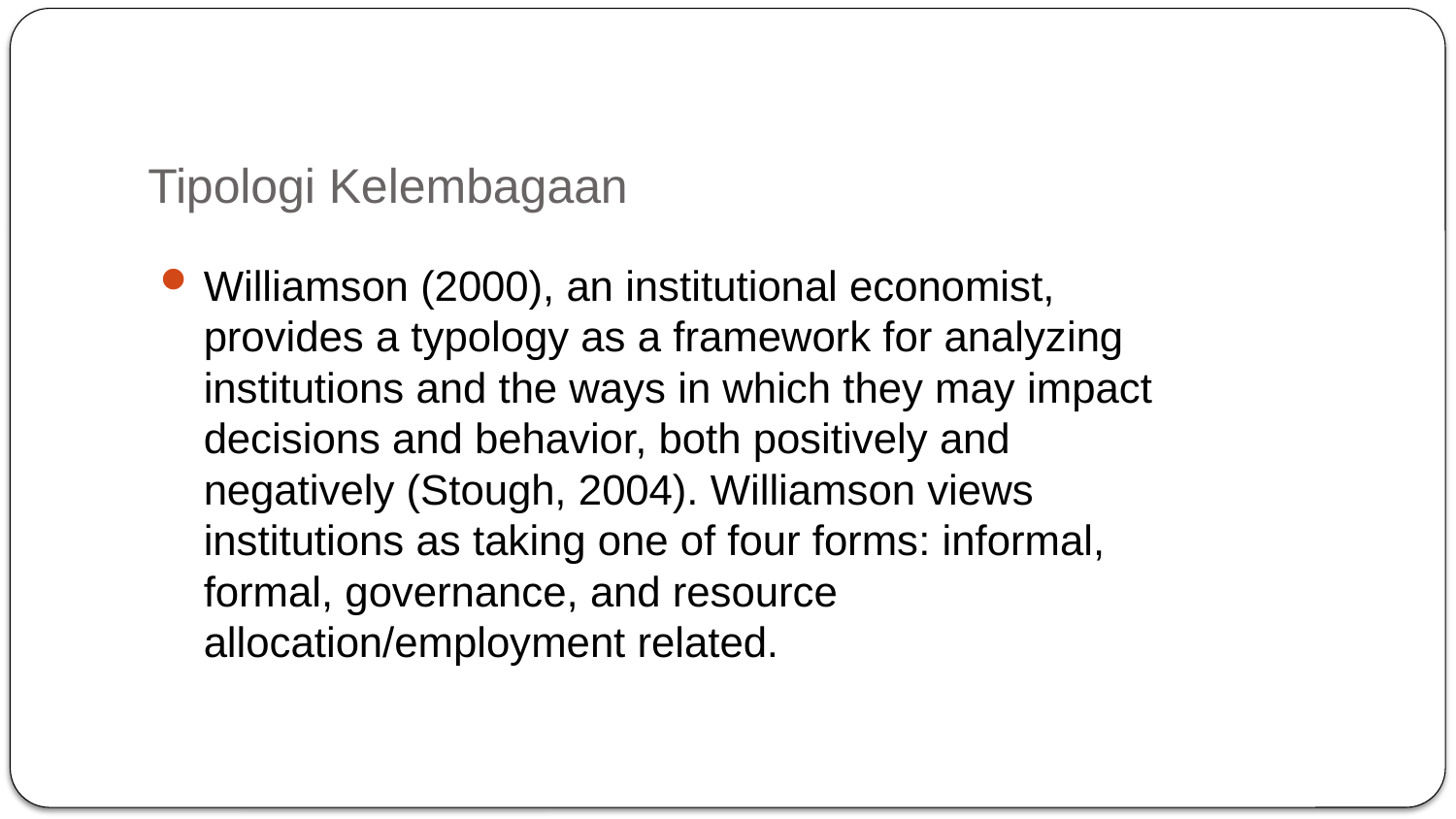

# Tipologi Kelembagaan
Williamson (2000), an institutional economist, provides a typology as a framework for analyzing institutions and the ways in which they may impact decisions and behavior, both positively and negatively (Stough, 2004). Williamson views institutions as taking one of four forms: informal, formal, governance, and resource allocation/employment related.